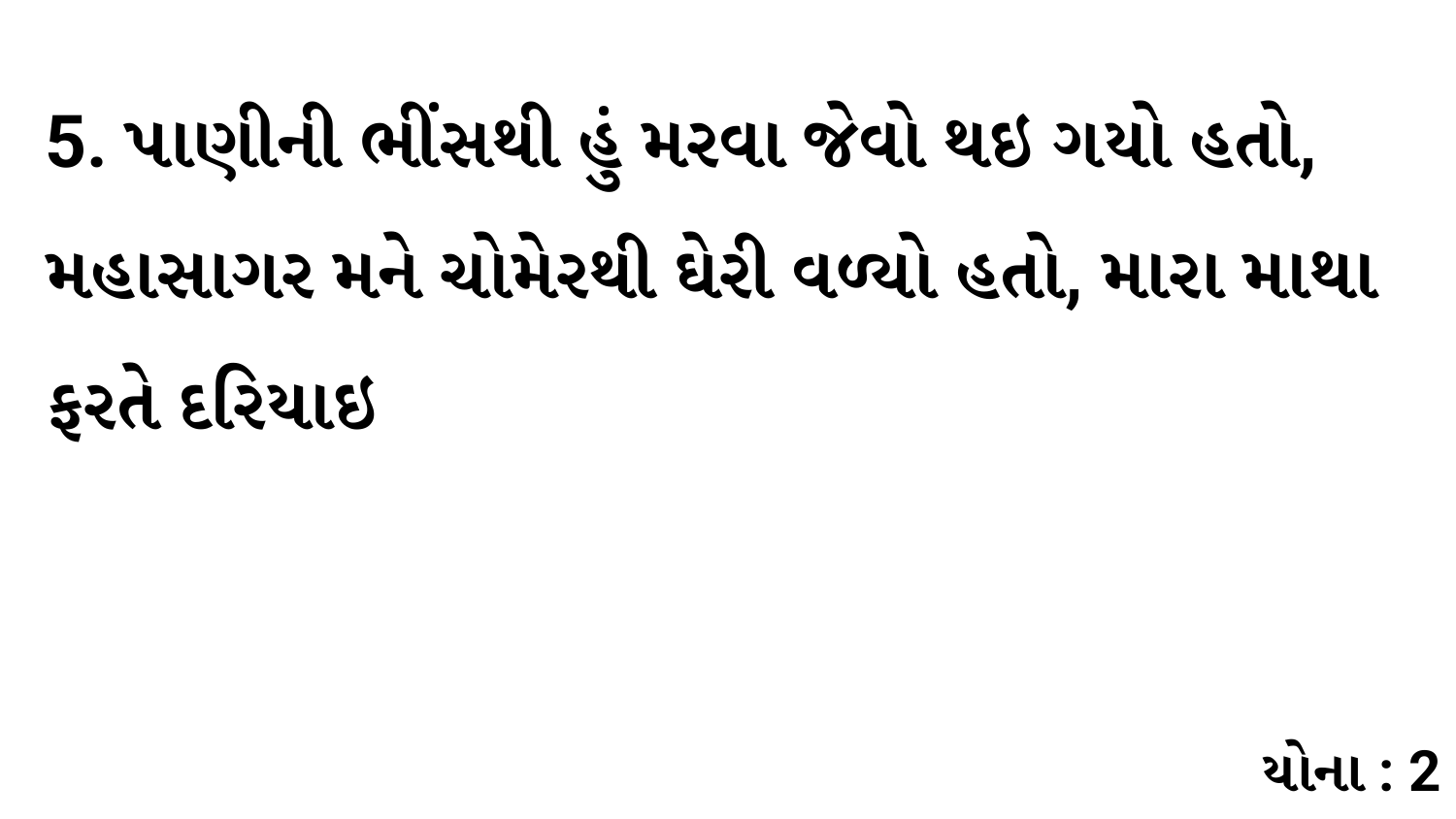

5. પાણીની ભીંસથી હું મરવા જેવો થઇ ગયો હતો, મહાસાગર મને ચોમેરથી ઘેરી વળ્યો હતો, મારા માથા ફરતે દરિયાઇ
યોના : 2